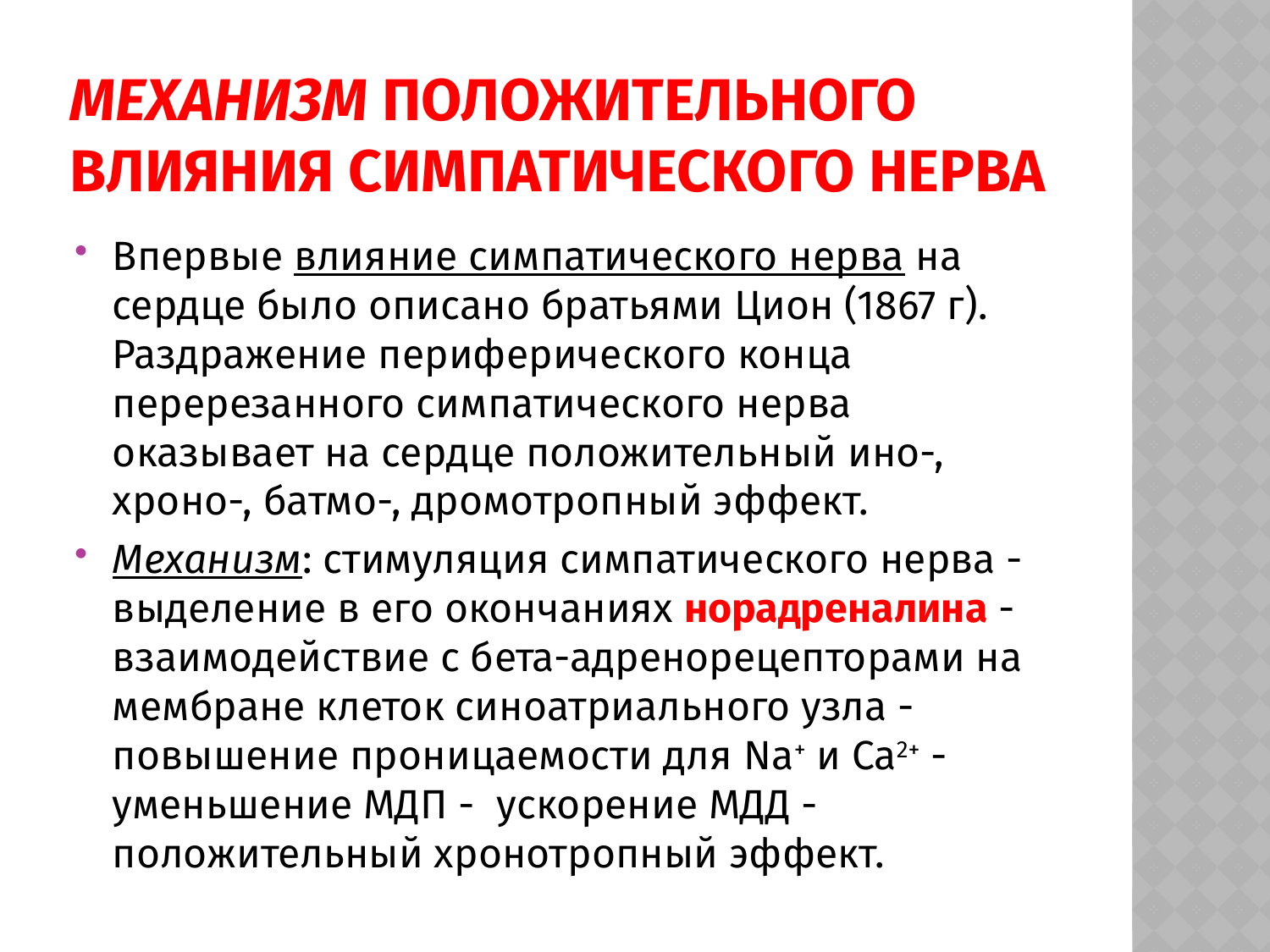

# Механизм положительного влияния симпатического нерва
Впервые влияние симпатического нерва на сердце было описано братьями Цион (1867 г). Раздражение периферического конца перерезанного симпатического нерва оказывает на сердце положительный ино-, хроно-, батмо-, дромотропный эффект.
Механизм: стимуляция симпатического нерва -  выделение в его окончаниях норадреналина -  взаимодействие с бета-адренорецепторами на мембране клеток синоатриального узла -  повышение проницаемости для Na+ и Са2+ - уменьшение МДП -  ускорение МДД -  положительный хронотропный эффект.